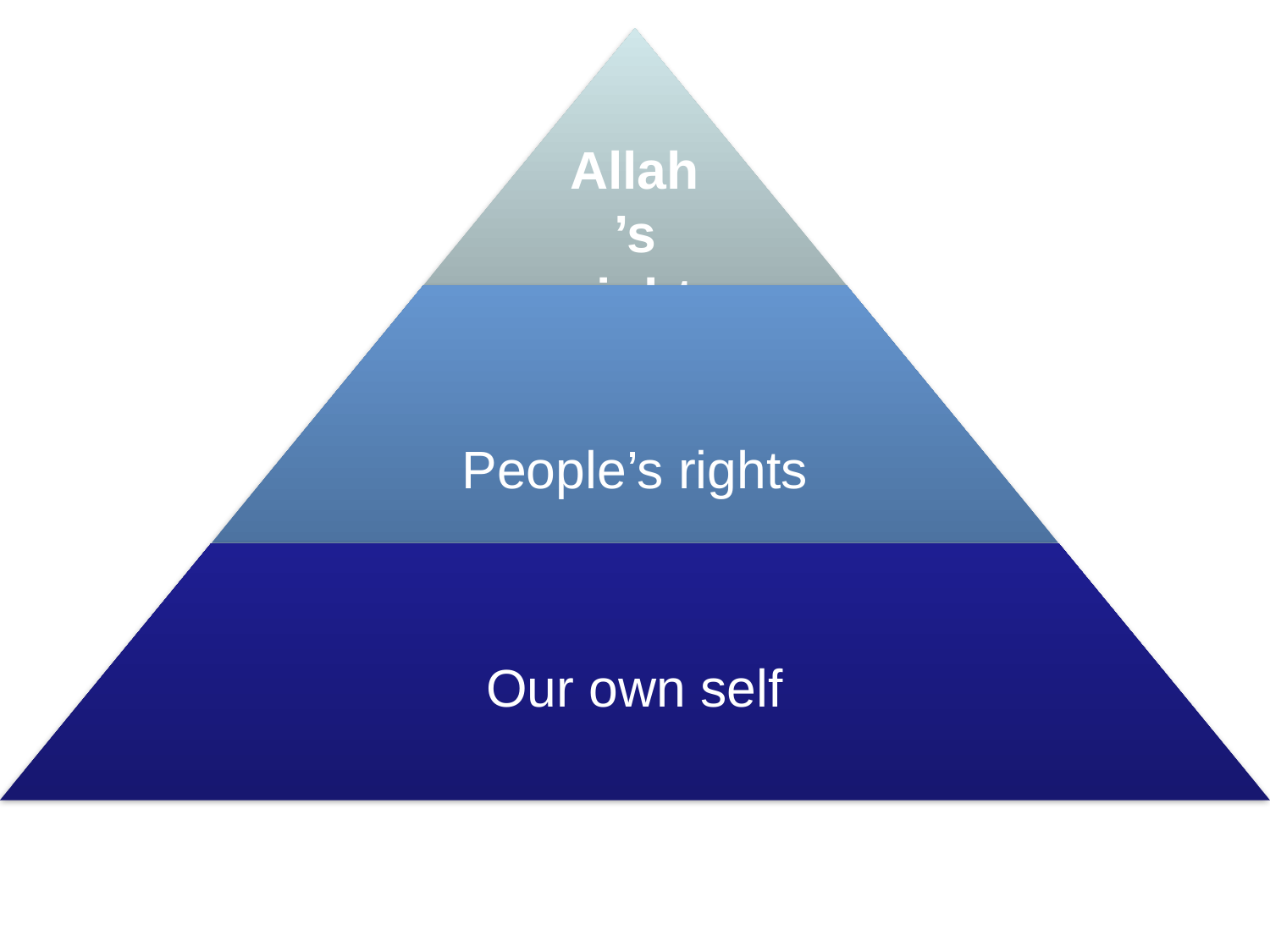

Allah’s
rights

People’s rights
Our own self